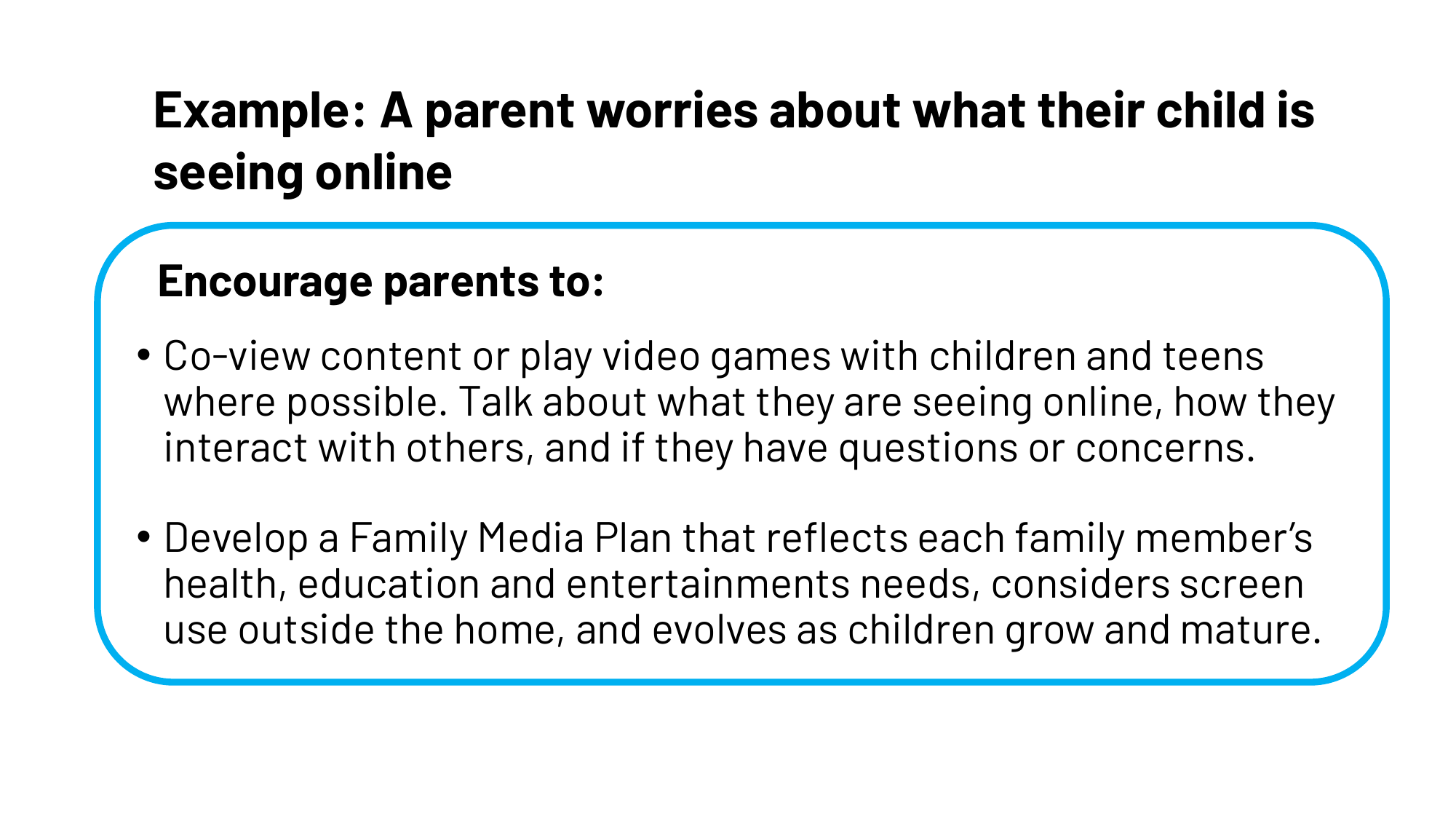

Example: A parent worries about what their child is seeing online

Encourage parents to:
Co-view content or play video games with children and teens where possible. Talk about what they are seeing online, how they interact with others, and if they have questions or concerns.
Develop a Family Media Plan that reflects each family member’s health, education and entertainments needs, considers screen use outside the home, and evolves as children grow and mature.